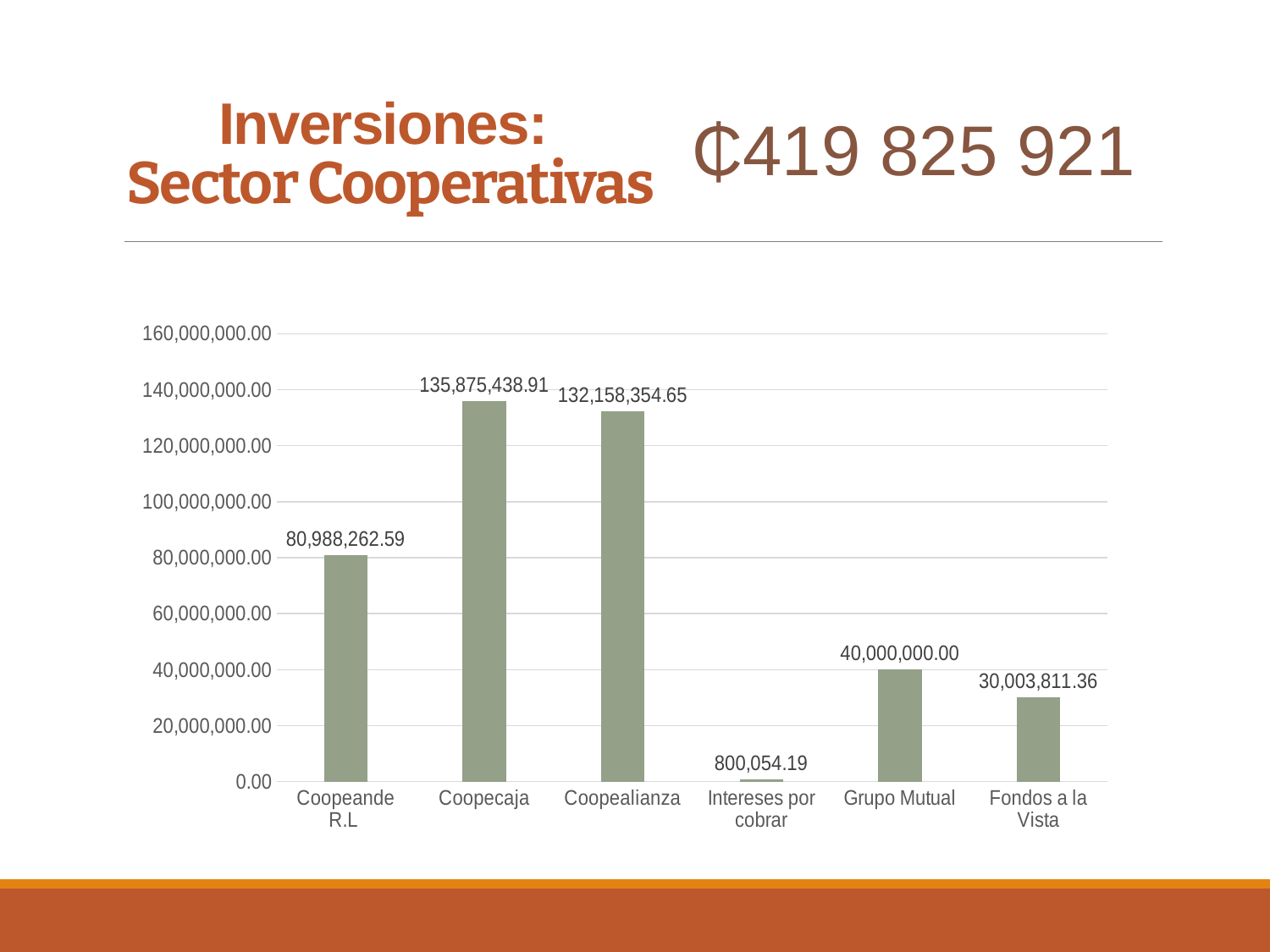

Inversiones:
Sector Cooperativas
₵419 825 921

### Chart

| Category |  Ventas  |
|---|---|
| Coopeande R.L  | 80988262.59 |
| Coopecaja | 135875438.91 |
| Coopealianza | 132158354.65 |
| Intereses por cobrar | 800054.19 |
| Grupo Mutual | 40000000.0 |
| Fondos a la Vista | 30003811.36 |